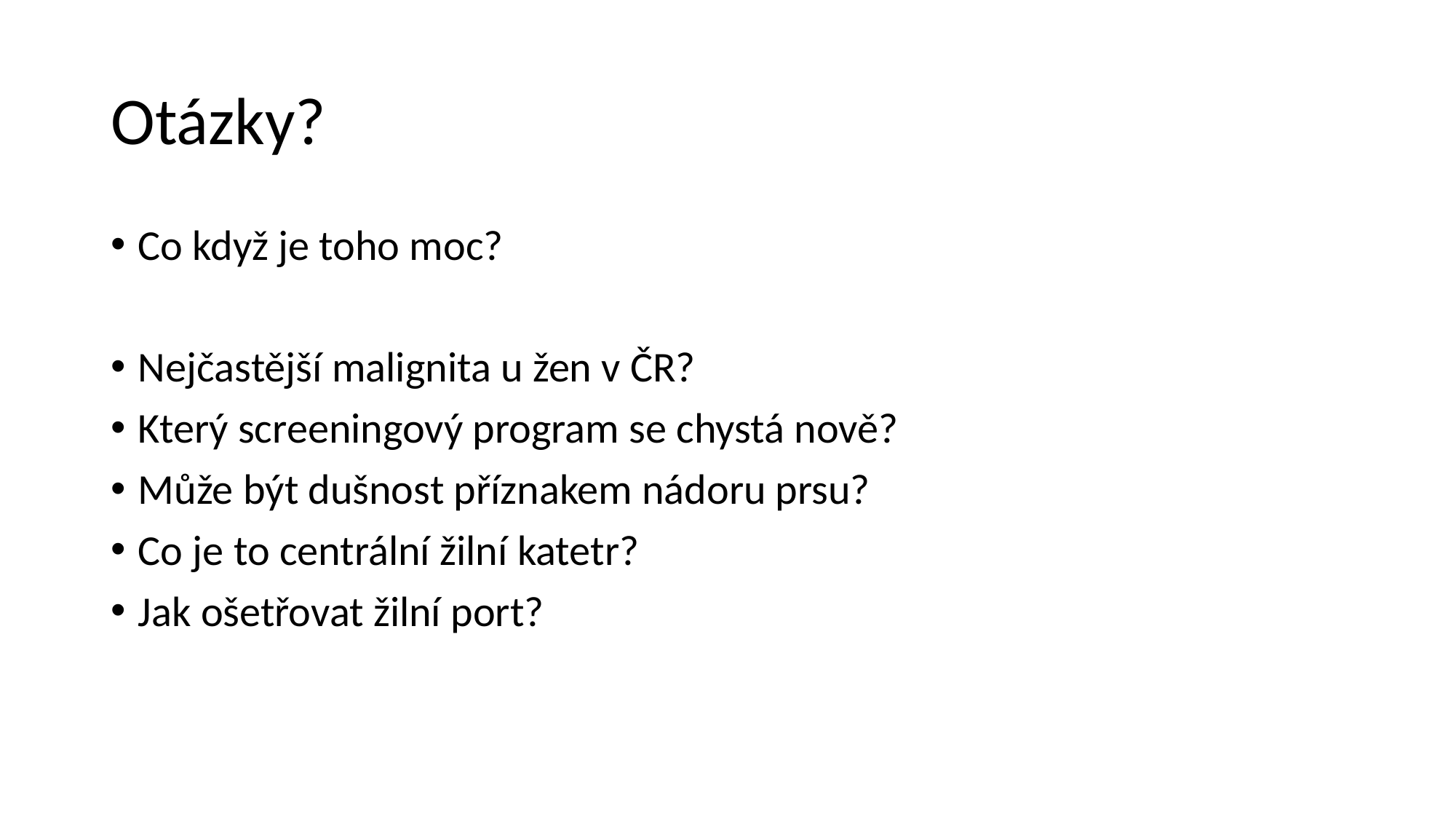

# Otázky?
Co když je toho moc?

Nejčastější malignita u žen v ČR?
Který screeningový program se chystá nově?
Může být dušnost příznakem nádoru prsu?
Co je to centrální žilní katetr?
Jak ošetřovat žilní port?